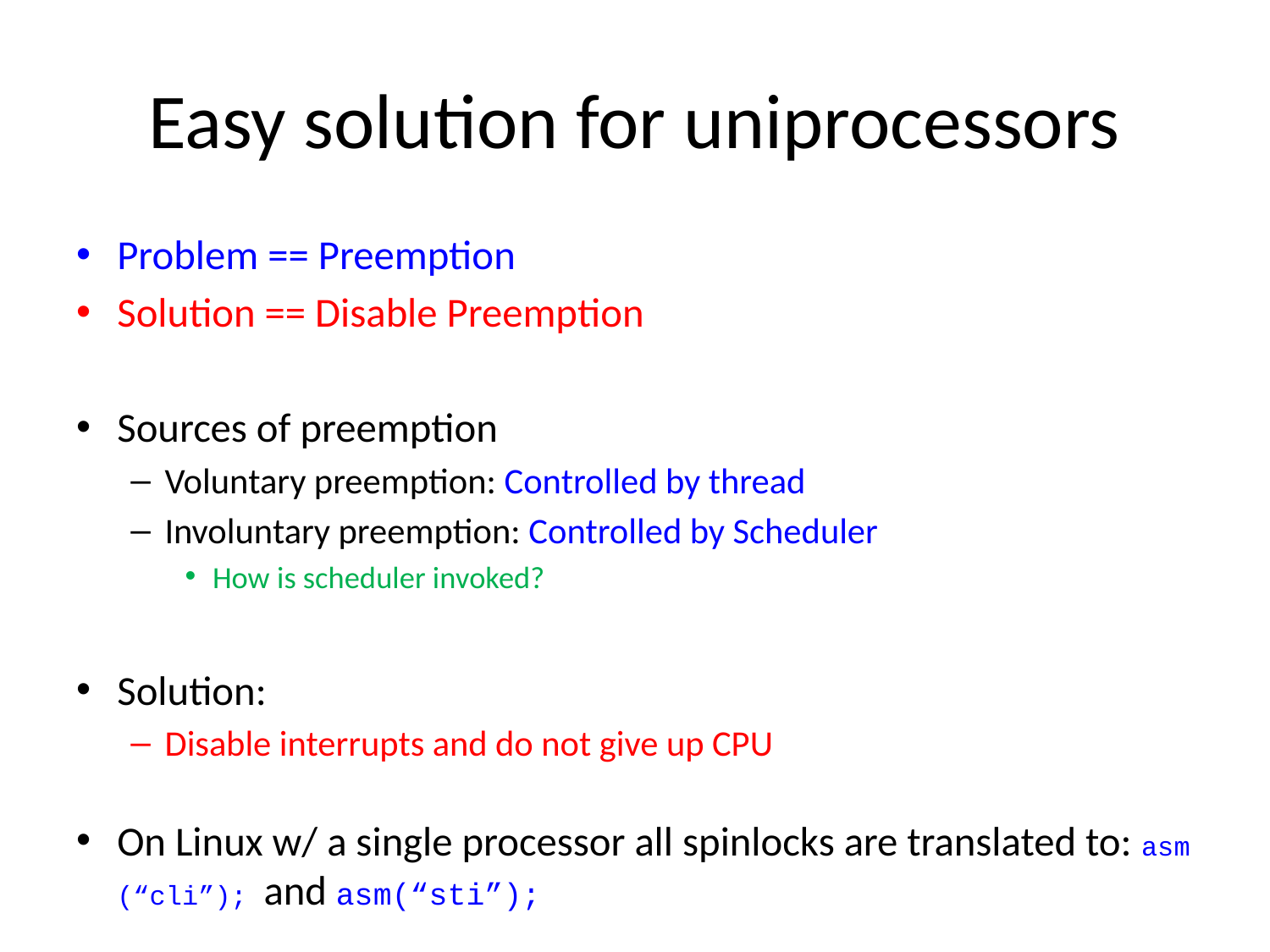

# Easy solution for uniprocessors
Problem == Preemption
Solution == Disable Preemption

Sources of preemption
Voluntary preemption: Controlled by thread
Involuntary preemption: Controlled by Scheduler
How is scheduler invoked?

Solution:
Disable interrupts and do not give up CPU
On Linux w/ a single processor all spinlocks are translated to: asm (“cli”); and asm(“sti”);